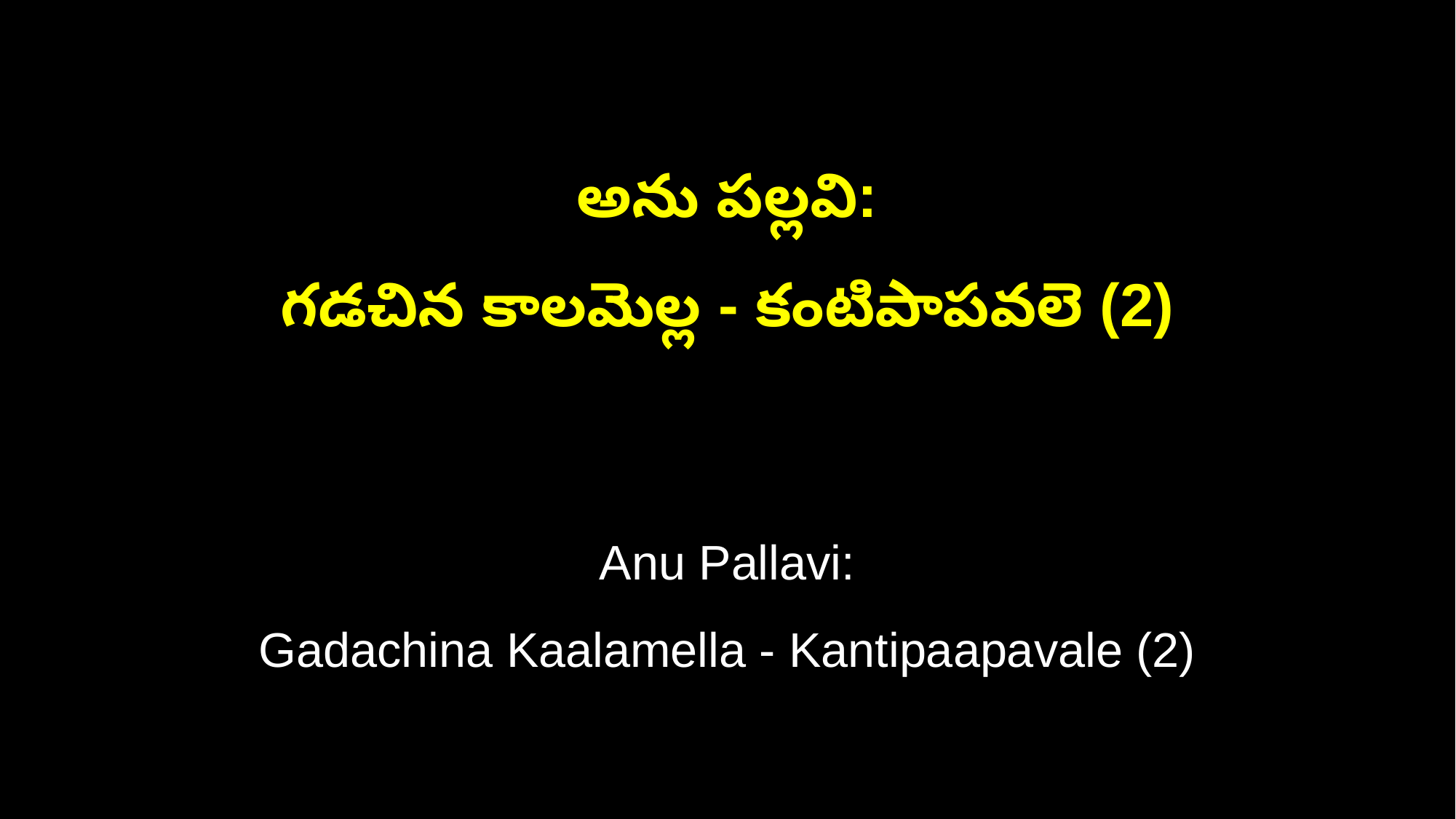

అను పల్లవి:
గడచిన కాలమెల్ల - కంటిపాపవలె (2)
Anu Pallavi:
Gadachina Kaalamella - Kantipaapavale (2)